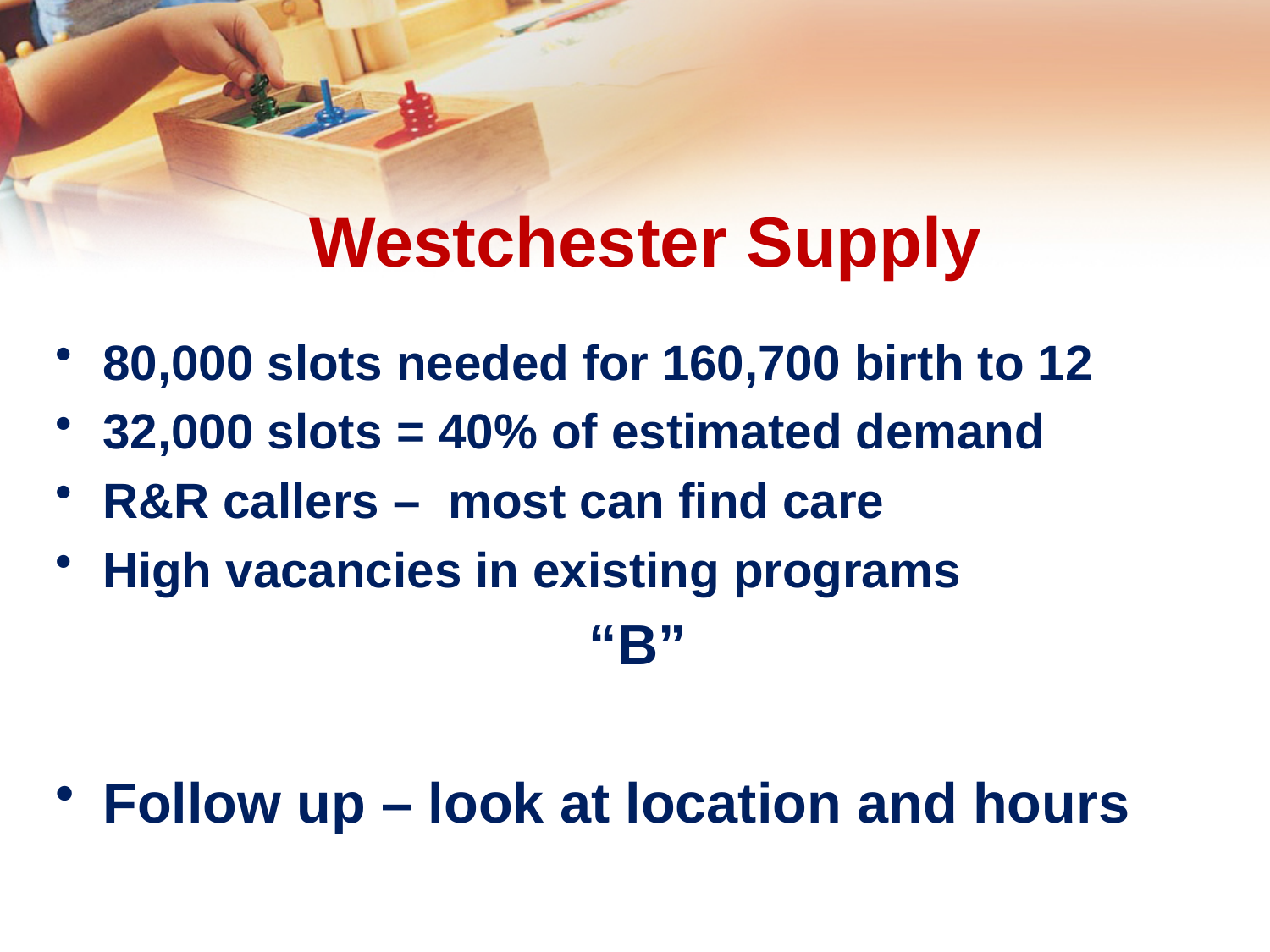

Westchester Supply

80,000 slots needed for 160,700 birth to 12
32,000 slots = 40% of estimated demand
R&R callers –  most can find care
High vacancies in existing programs
“B”

Follow up – look at location and hours